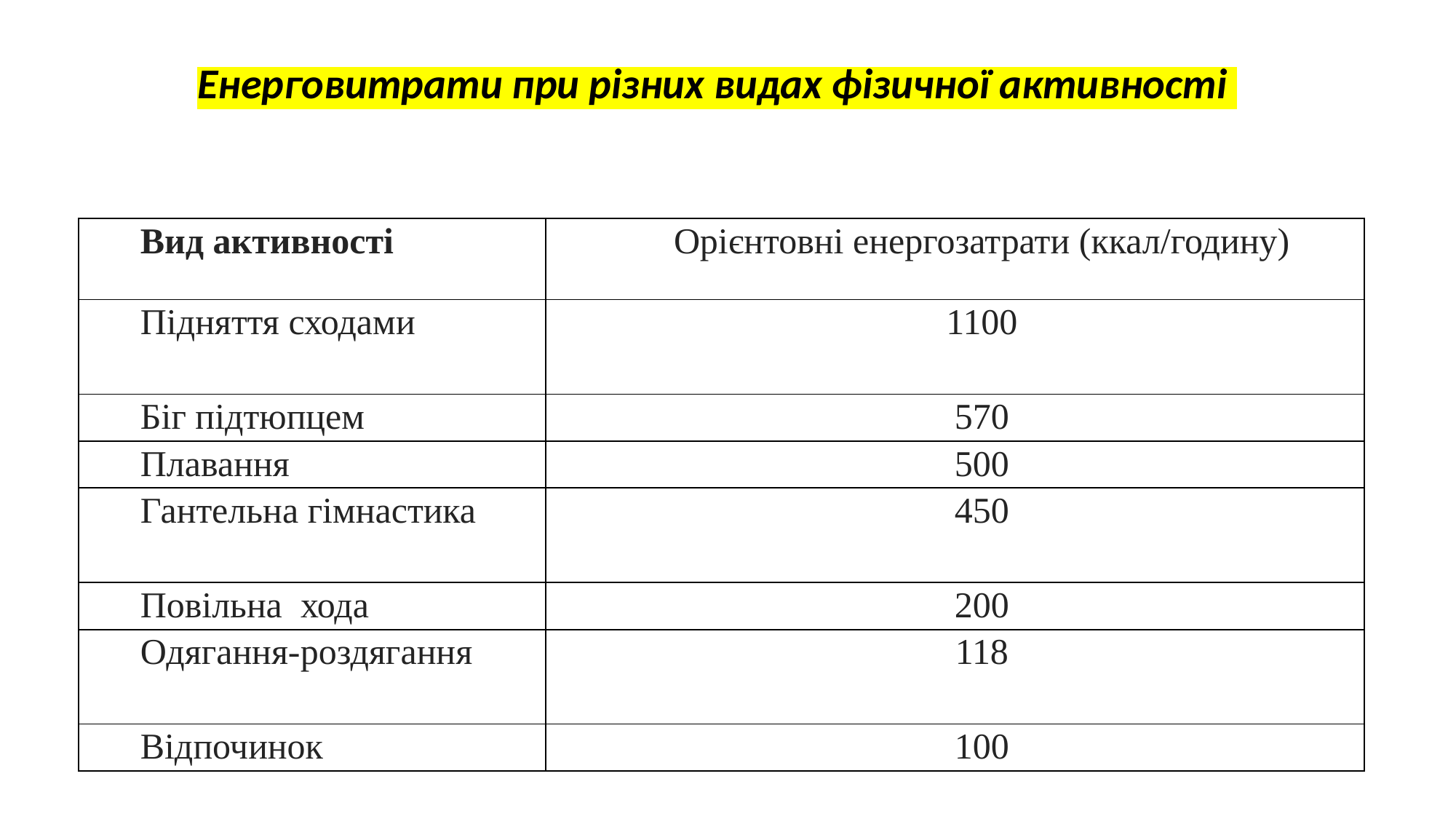

Енерговитрати при різних видах фізичної активності

| Вид активності | Орієнтовні енергозатрати (ккал/годину) |
| --- | --- |
| Підняття сходами | 1100 |
| Біг підтюпцем | 570 |
| Плавання | 500 |
| Гантельна гімнастика | 450 |
| Повільна хода | 200 |
| Одягання-роздягання | 118 |
| Відпочинок | 100 |